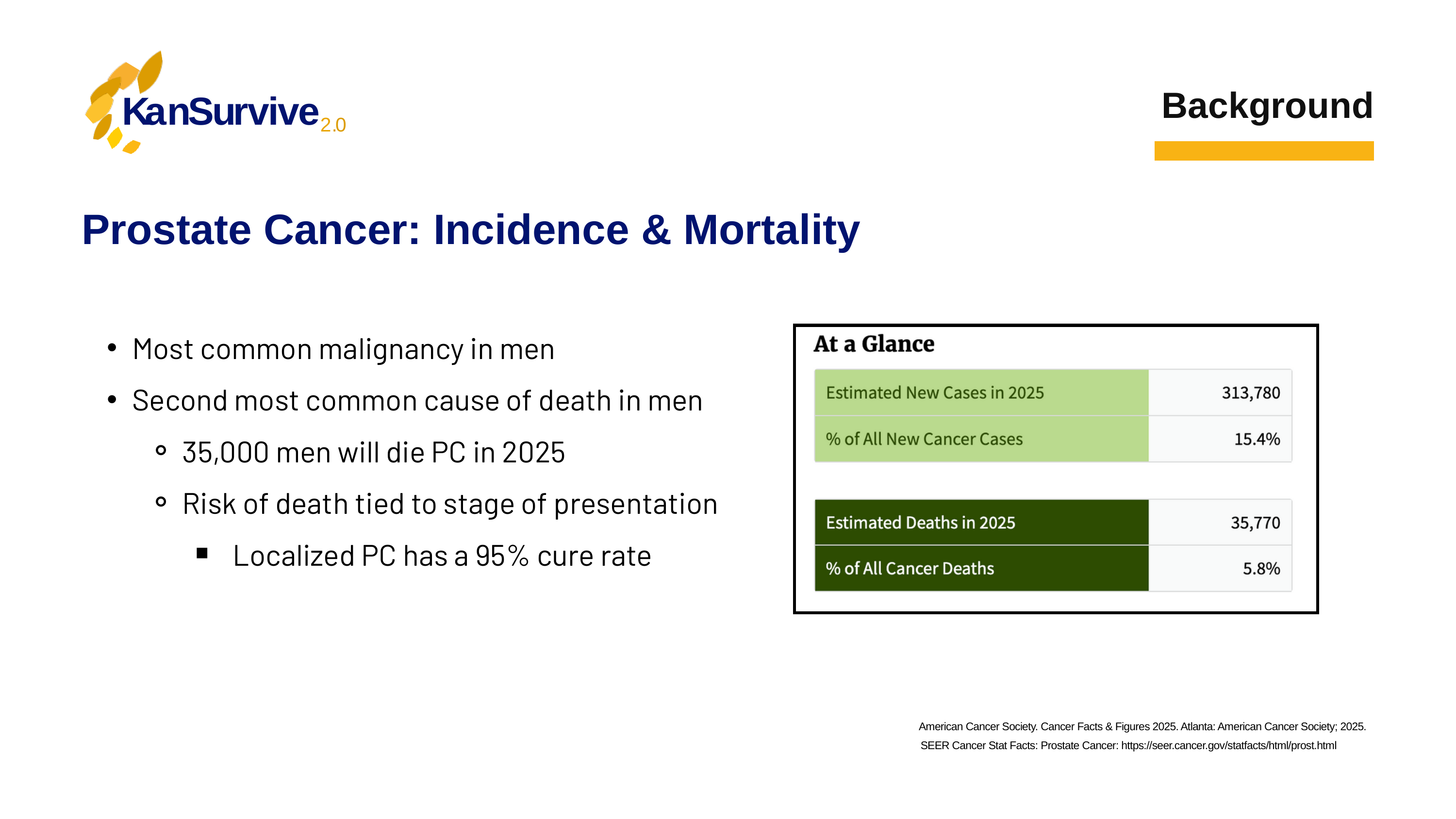

K
a
n
S
u
r
v
i
v
e

2
.
0

Background

Prostate Cancer: Incidence & Mortality
Most common malignancy in men
Second most common cause of death in men
35,000 men will die PC in 2025
Risk of death tied to stage of presentation
Localized PC has a 95% cure rate

American Cancer Society. Cancer Facts & Figures 2025. Atlanta: American Cancer Society; 2025.
SEER Cancer Stat Facts: Prostate Cancer: https://seer.cancer.gov/statfacts/html/prost.html